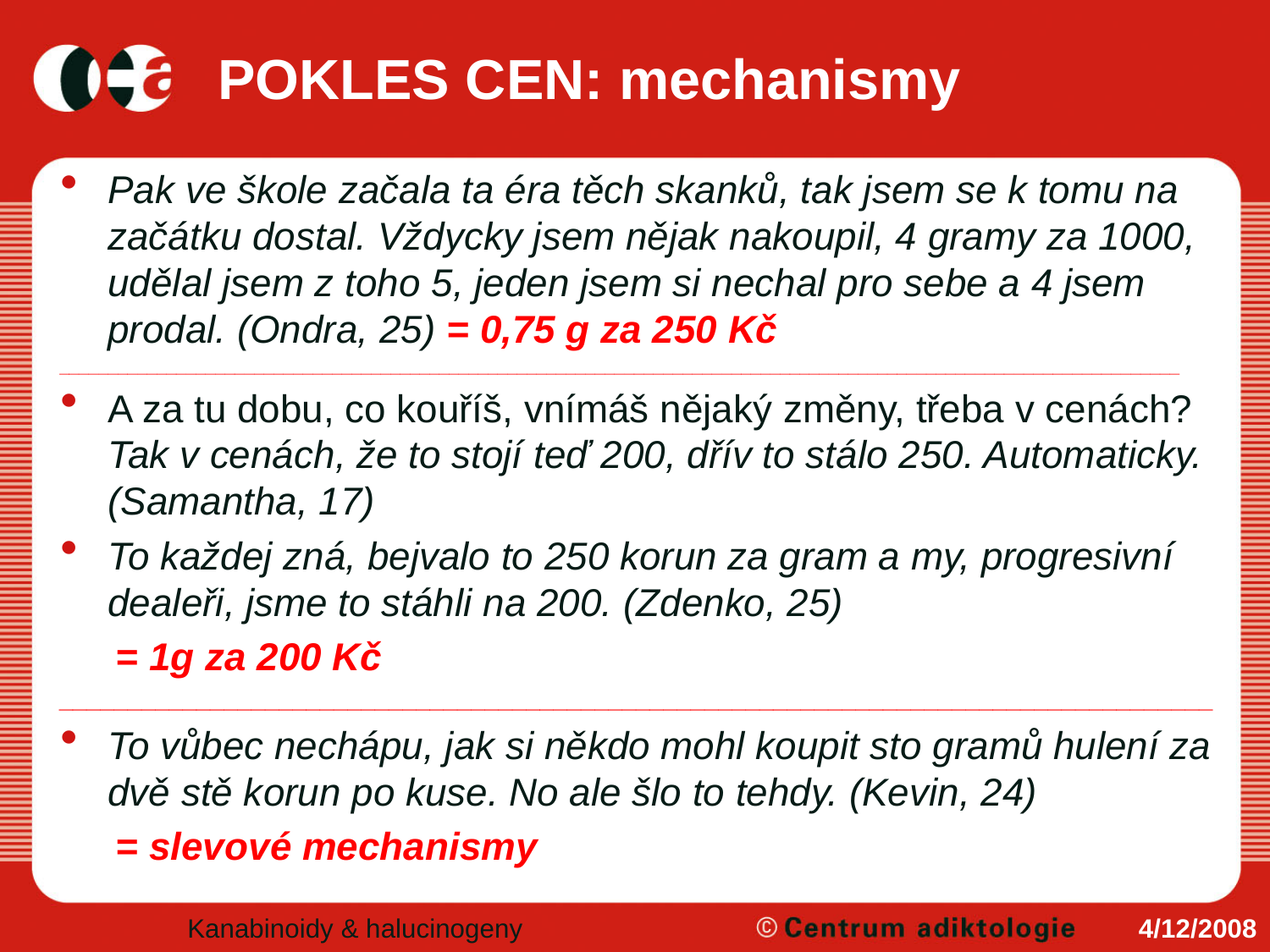

# POKLES CEN: mechanismy
Pak ve škole začala ta éra těch skanků, tak jsem se k tomu na začátku dostal. Vždycky jsem nějak nakoupil, 4 gramy za 1000, udělal jsem z toho 5, jeden jsem si nechal pro sebe a 4 jsem prodal. (Ondra, 25) = 0,75 g za 250 Kč
___________________________________________________________________________________________________________________
A za tu dobu, co kouříš, vnímáš nějaký změny, třeba v cenách? Tak v cenách, že to stojí teď 200, dřív to stálo 250. Automaticky. (Samantha, 17)
To každej zná, bejvalo to 250 korun za gram a my, progresivní dealeři, jsme to stáhli na 200. (Zdenko, 25)
= 1g za 200 Kč
____________________________________________________________________________________
To vůbec nechápu, jak si někdo mohl koupit sto gramů hulení za dvě stě korun po kuse. No ale šlo to tehdy. (Kevin, 24)
= slevové mechanismy

Kanabinoidy & halucinogeny
4/12/2008